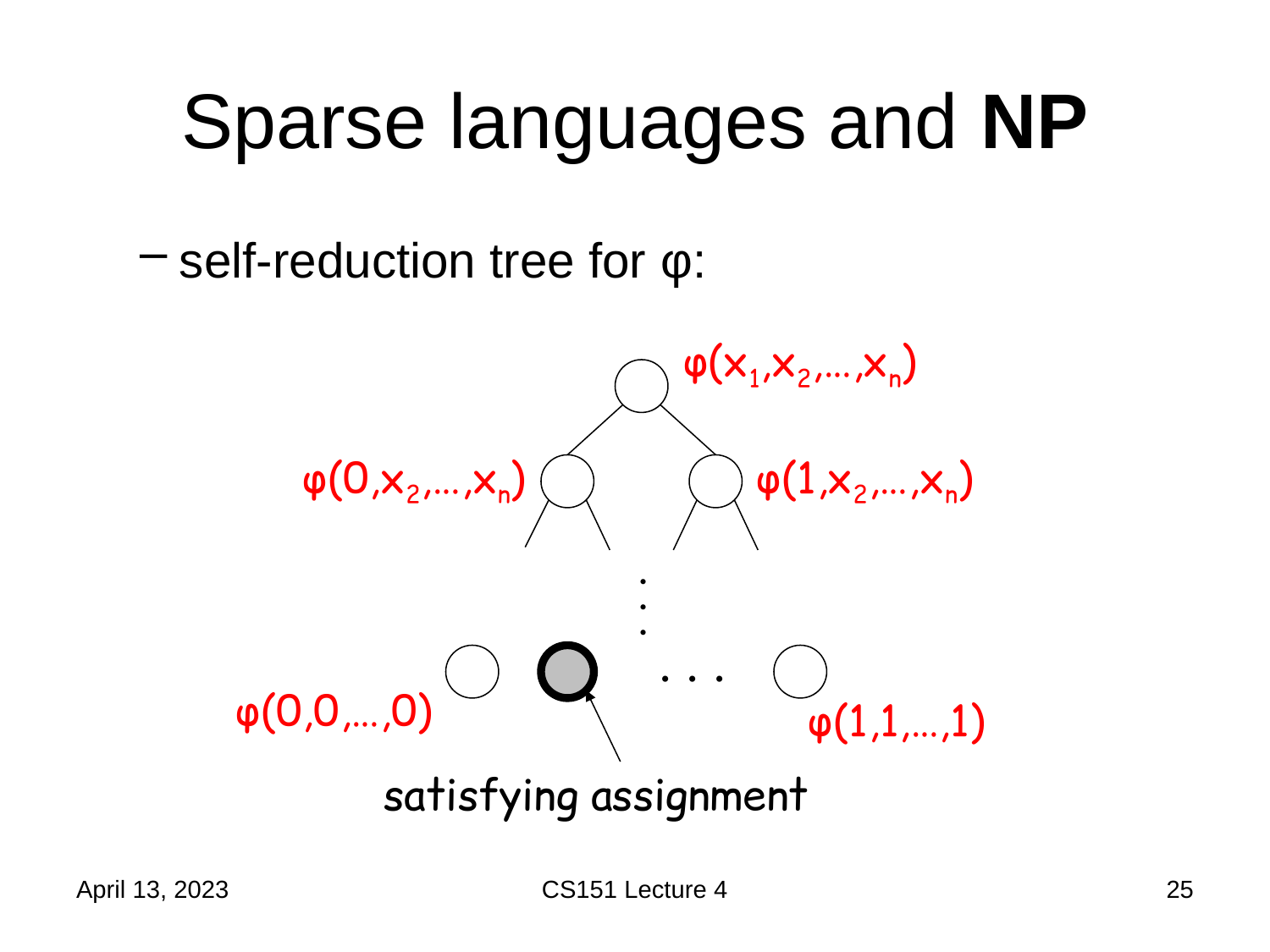

# Sparse languages and NP
self-reduction tree for φ:

φ(x1,x2,…,xn)

φ(0,x2,…,xn)
φ(1,x2,…,xn)

...
. . .

φ(0,0,…,0)
φ(1,1,…,1)
satisfying assignment
April 13, 2023
CS151 Lecture 4
25